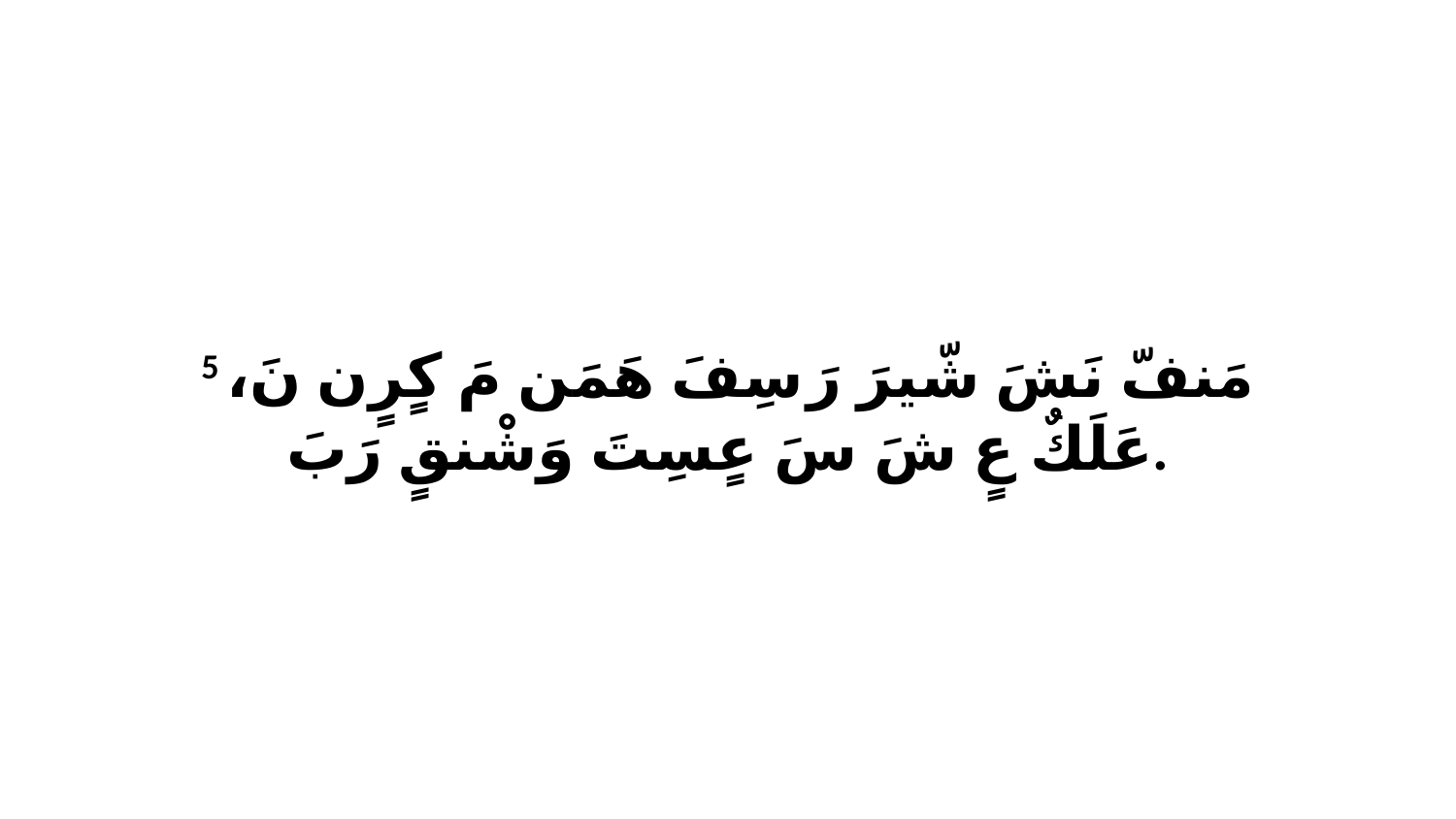

5 مَنفّ نَشَ شّيرَ رَ سِفَ هَمَن مَ كٍرٍن نَ، عَلَكٌ عٍ شَ سَ عٍسِتَ وَشْنقٍ رَبَ.